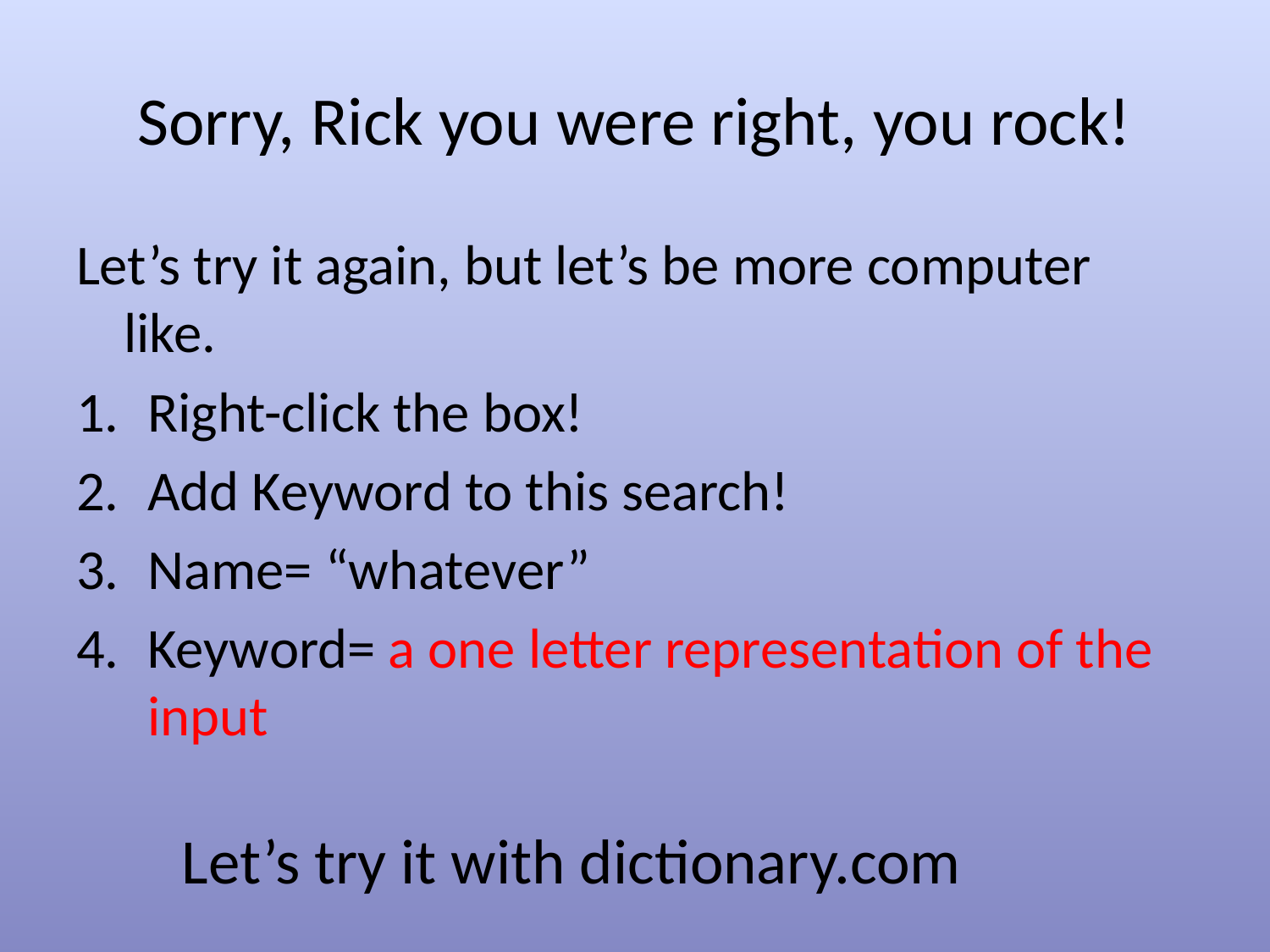

# Sorry, Rick you were right, you rock!
Let’s try it again, but let’s be more computer like.
Right-click the box!
Add Keyword to this search!
Name= “whatever”
Keyword= a one letter representation of the input

Let’s try it with dictionary.com